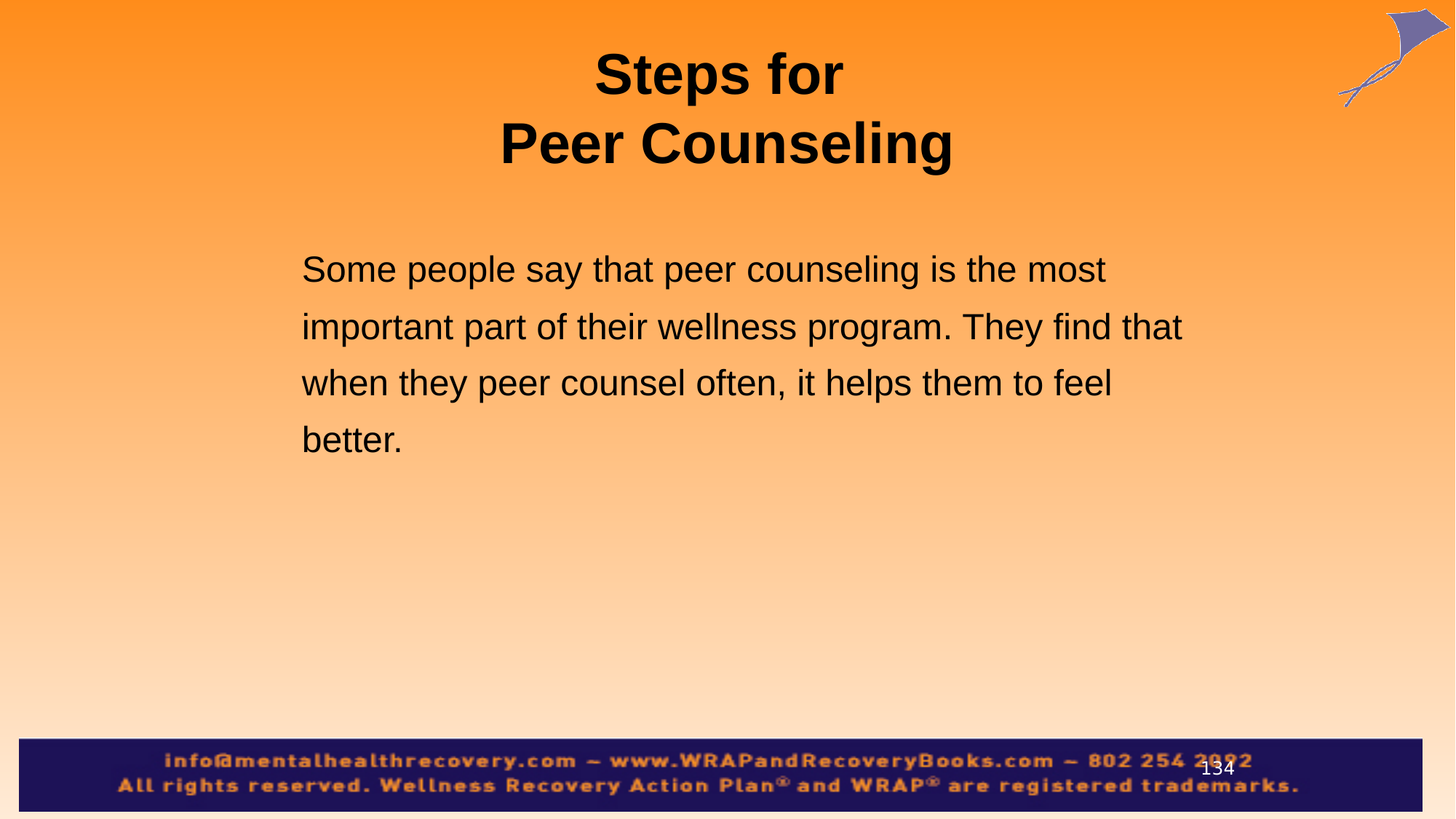

Steps for
Peer Counseling
Some people say that peer counseling is the most  important part of their wellness program. They find that when they peer counsel often, it helps them to feel better.

134